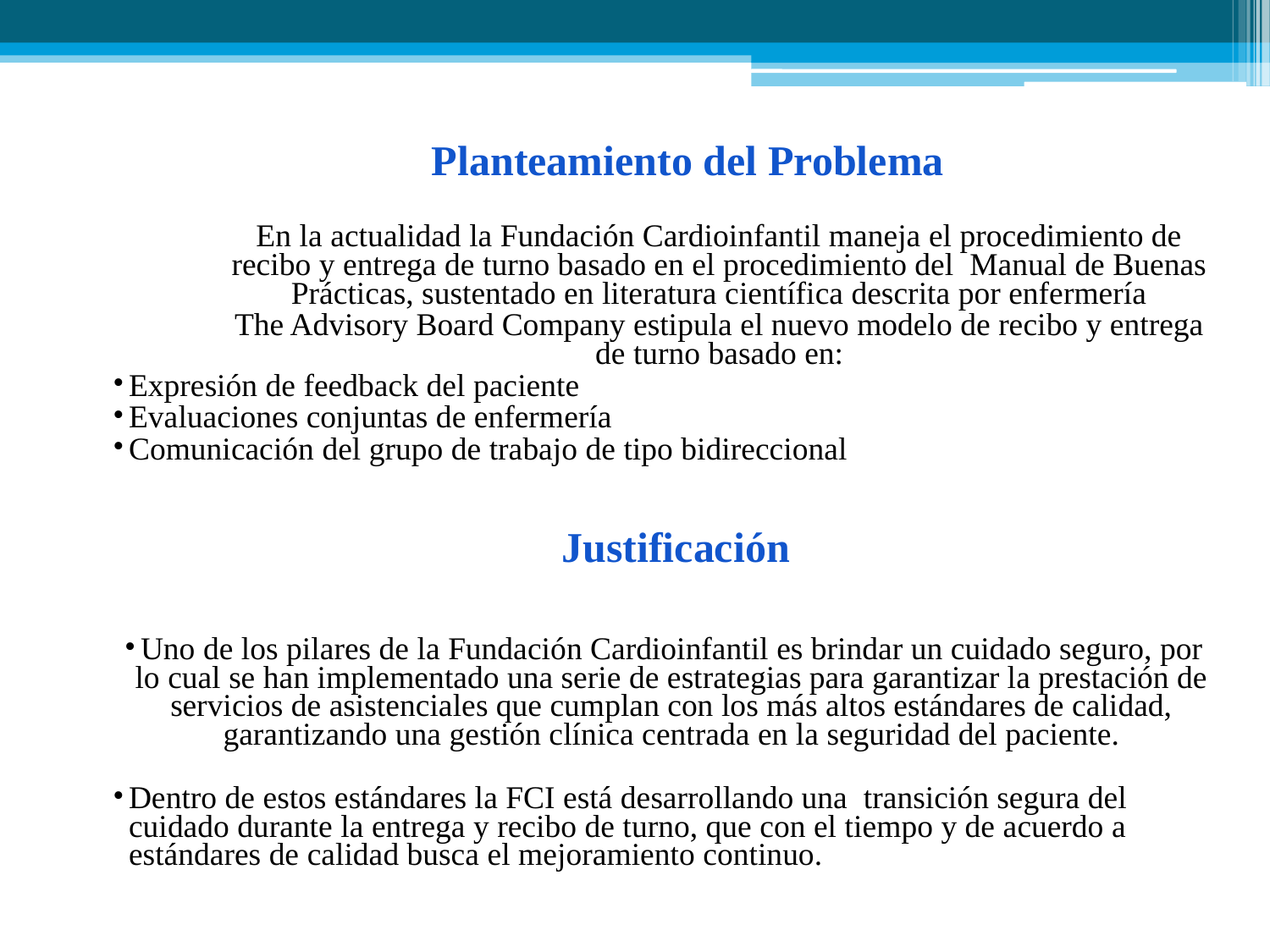

Planteamiento del Problema

En la actualidad la Fundación Cardioinfantil maneja el procedimiento de recibo y entrega de turno basado en el procedimiento del  Manual de Buenas Prácticas, sustentado en literatura científica descrita por enfermería
The Advisory Board Company estipula el nuevo modelo de recibo y entrega de turno basado en:
Expresión de feedback del paciente
Evaluaciones conjuntas de enfermería
Comunicación del grupo de trabajo de tipo bidireccional

Justificación

Uno de los pilares de la Fundación Cardioinfantil es brindar un cuidado seguro, por lo cual se han implementado una serie de estrategias para garantizar la prestación de servicios de asistenciales que cumplan con los más altos estándares de calidad, garantizando una gestión clínica centrada en la seguridad del paciente.

Dentro de estos estándares la FCI está desarrollando una  transición segura del cuidado durante la entrega y recibo de turno, que con el tiempo y de acuerdo a estándares de calidad busca el mejoramiento continuo.